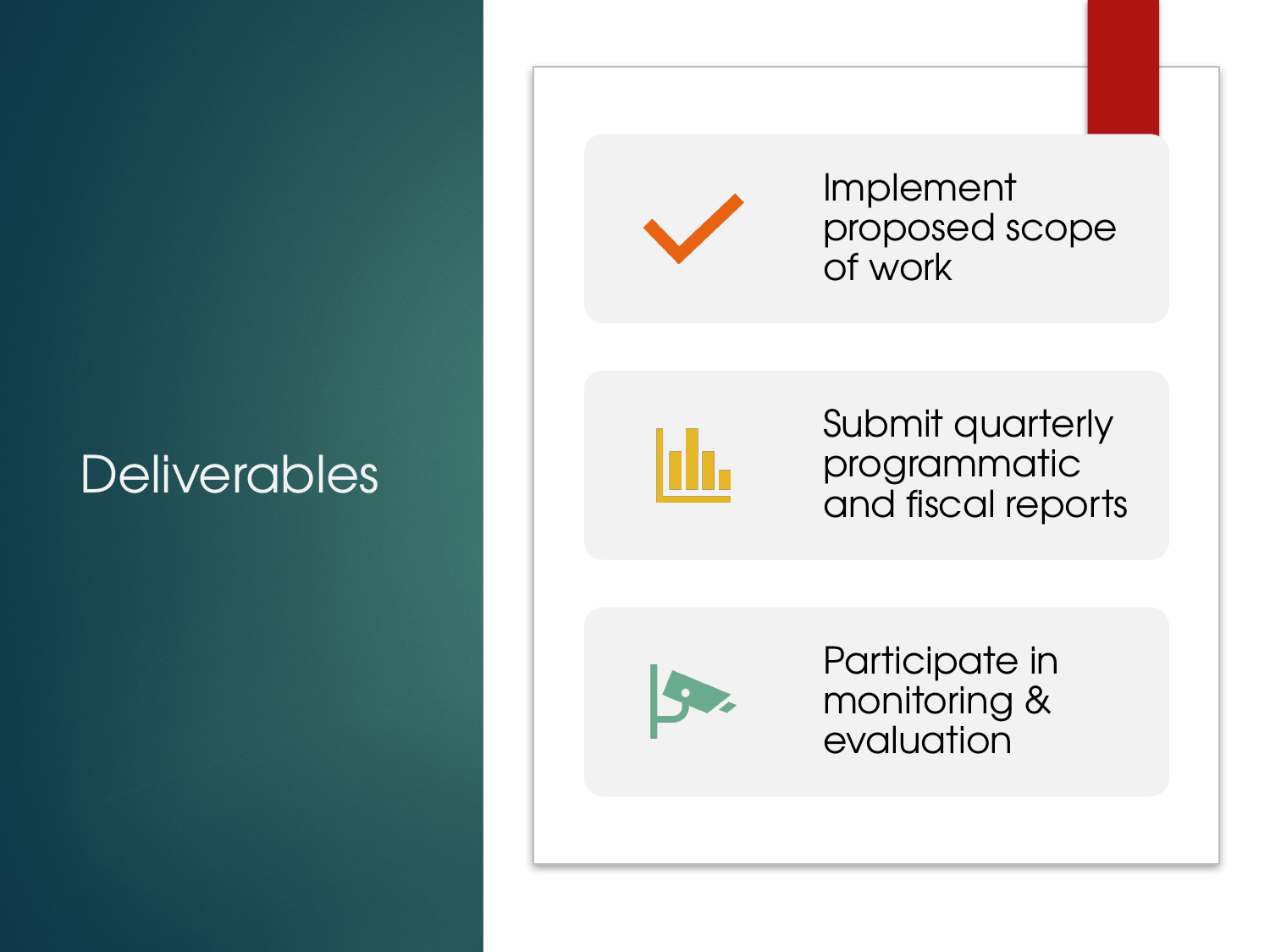

Implement proposed scope of work
Submit quarterly programmatic and fiscal reports
Participate in monitoring & evaluation
# Deliverables